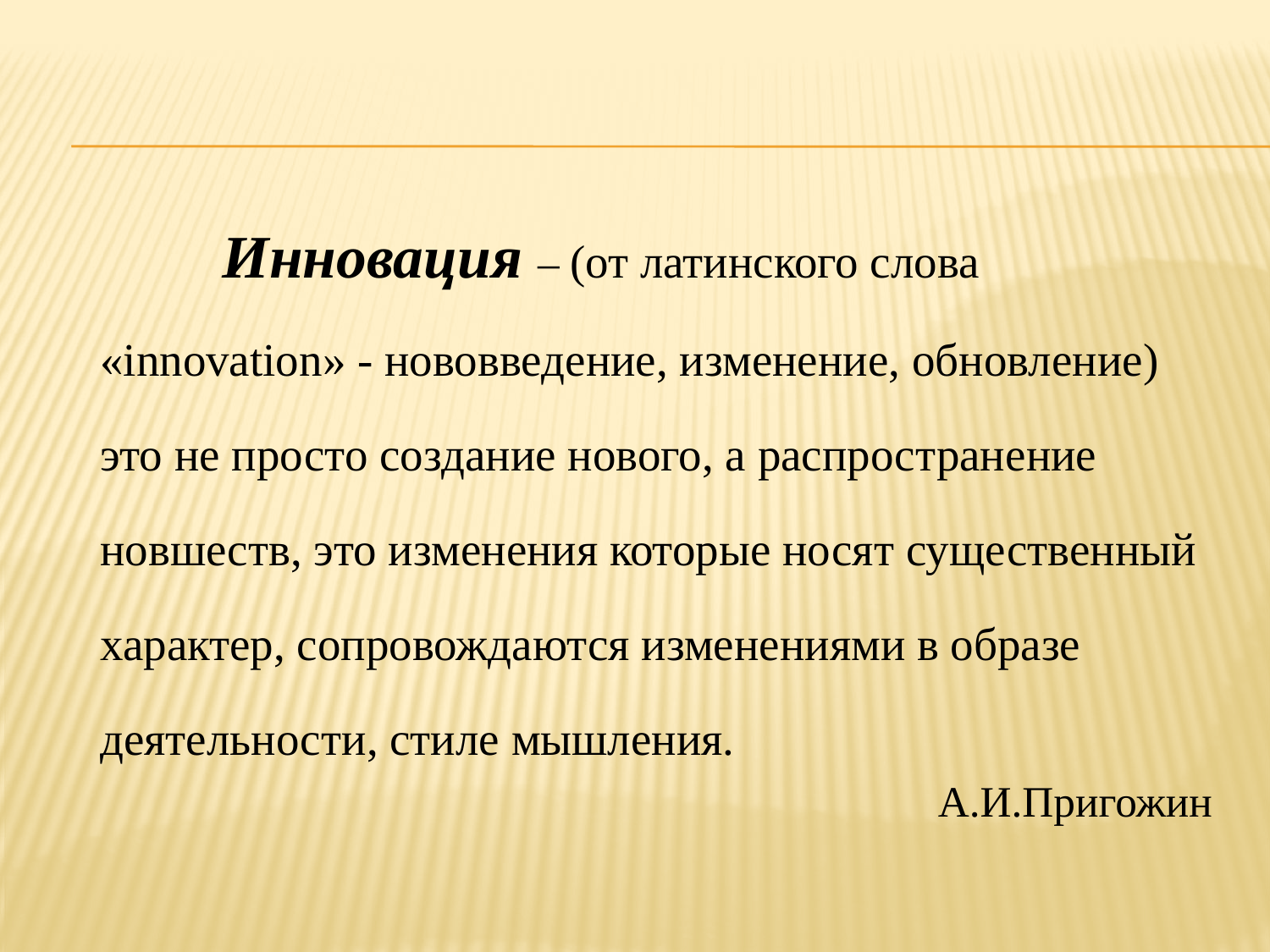

#

           Инновация – (от латинского слова «innovation» - нововведение, изменение, обновление) это не просто создание нового, а распространение новшеств, это изменения которые носят существенный характер, сопровождаются изменениями в образе деятельности, стиле мышления.
А.И.Пригожин